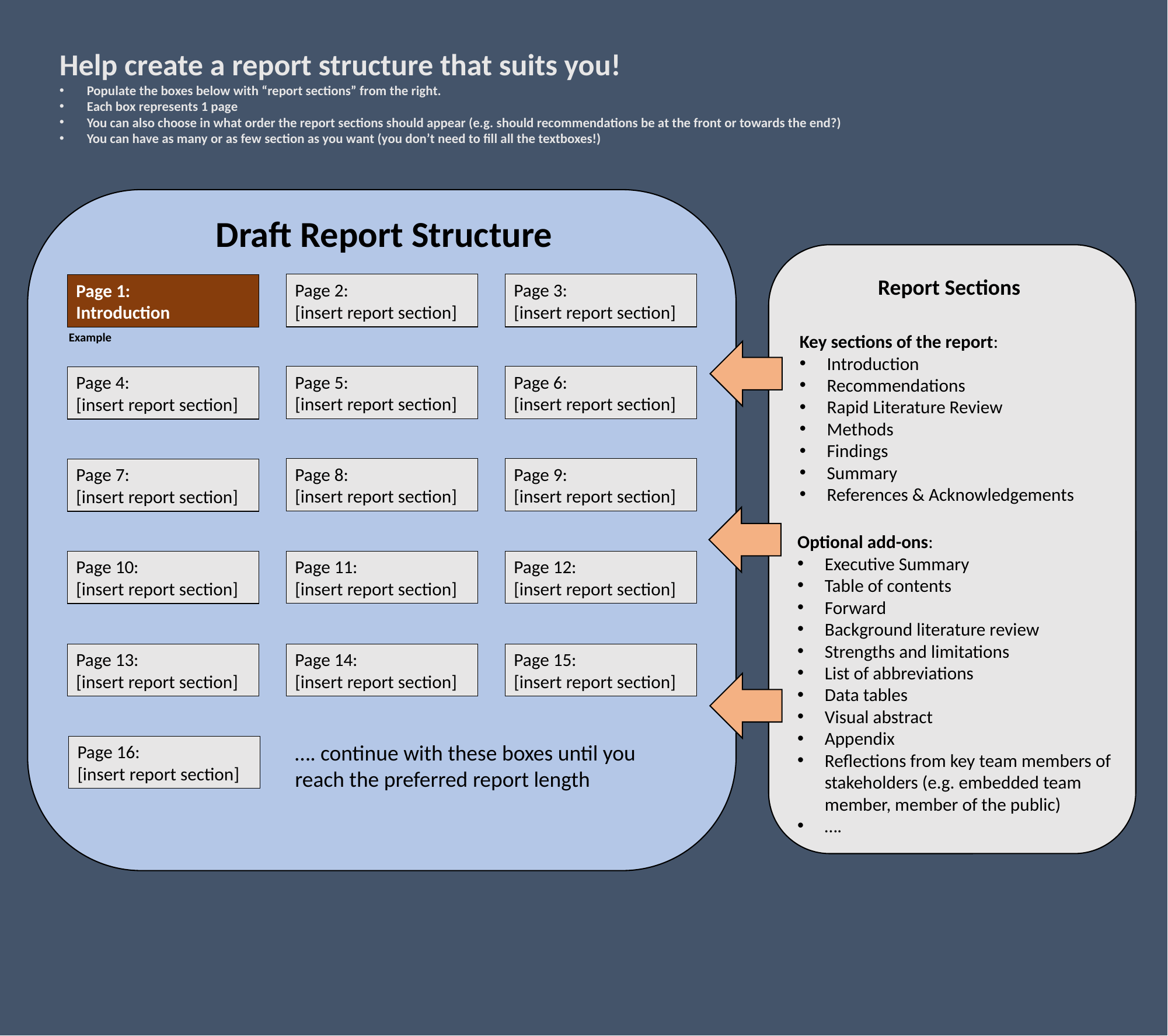

Help create a report structure that suits you!
Populate the boxes below with “report sections” from the right.
Each box represents 1 page
You can also choose in what order the report sections should appear (e.g. should recommendations be at the front or towards the end?)
You can have as many or as few section as you want (you don’t need to fill all the textboxes!)

Draft Report Structure

Report Sections
Page 3:
[insert report section]
Page 2:
[insert report section]
Page 1:
Introduction
Section 3:
Pages: X-X
Section 1: Introduction
Pages: 1-2
Section 2:
Pages: X-X
Example
Key sections of the report:
Introduction
Recommendations
Rapid Literature Review
Methods
Findings
Summary
References & Acknowledgements

Page 5:
[insert report section]
Page 6:
[insert report section]
Page 4:
[insert report section]
Section 6
Pages: X-X
Section 5:
Pages: X-X
Section 4:
Pages: X-X
Page 8:
[insert report section]
Page 9:
[insert report section]
Page 7:
[insert report section]
Section 8:
Pages: X-X
Section 9:
Pages: X-X
Section 7:
Pages: X-X

Optional add-ons:
Executive Summary
Table of contents
Forward
Background literature review
Strengths and limitations
List of abbreviations
Data tables
Visual abstract
Appendix
Reflections from key team members of stakeholders (e.g. embedded team member, member of the public)
….
Page 12:
[insert report section]
Page 11:
[insert report section]
Page 10:
[insert report section]
Section 10:
Pages: X-X
Page 13:
[insert report section]
Page 14:
[insert report section]
Page 15:
[insert report section]

…. continue with these boxes until you reach the preferred report length
Page 16:
[insert report section]